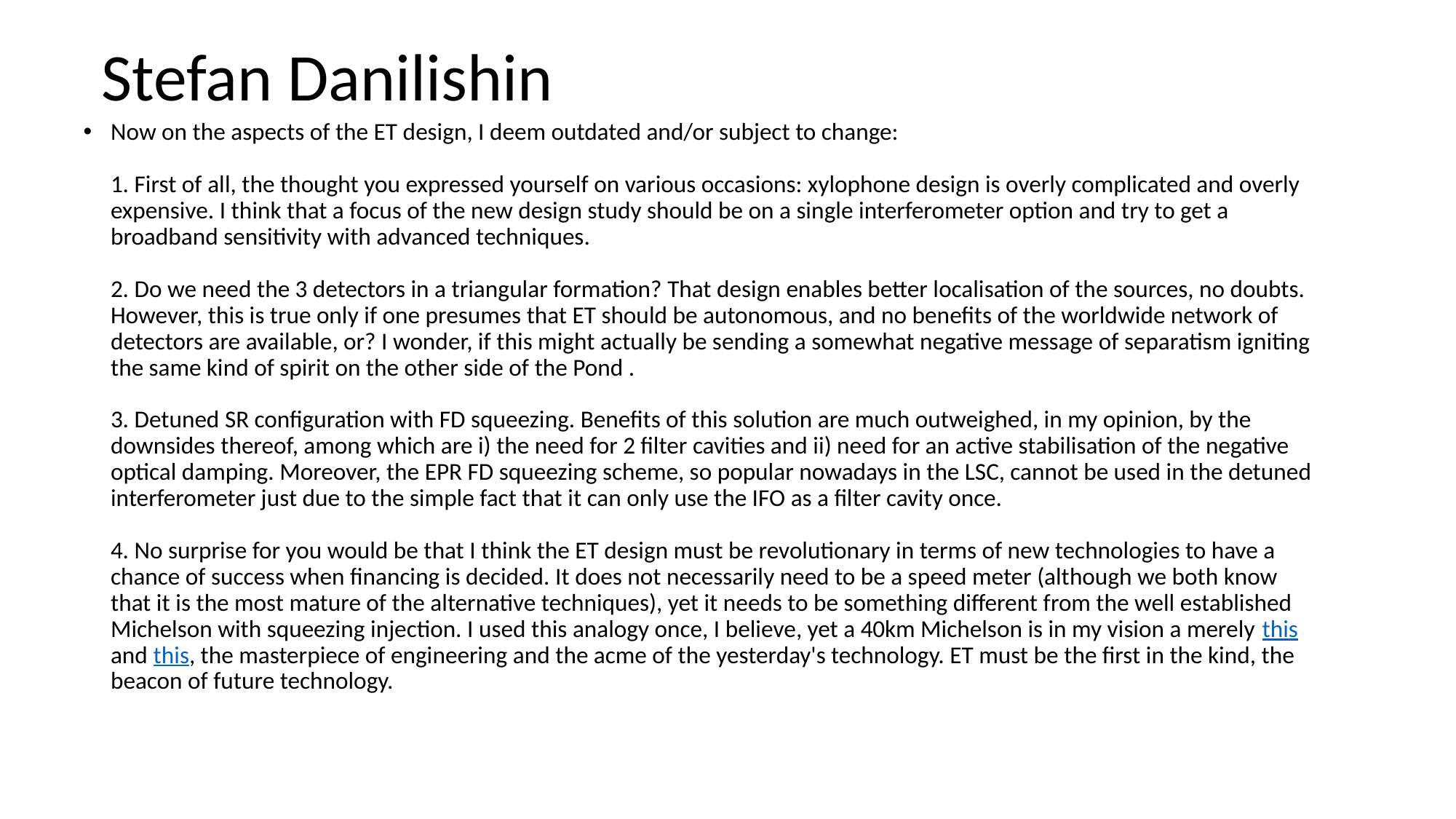

# Stefan Danilishin
Now on the aspects of the ET design, I deem outdated and/or subject to change:
1. First of all, the thought you expressed yourself on various occasions: xylophone design is overly complicated and overly expensive. I think that a focus of the new design study should be on a single interferometer option and try to get a broadband sensitivity with advanced techniques.
2. Do we need the 3 detectors in a triangular formation? That design enables better localisation of the sources, no doubts. However, this is true only if one presumes that ET should be autonomous, and no benefits of the worldwide network of detectors are available, or? I wonder, if this might actually be sending a somewhat negative message of separatism igniting the same kind of spirit on the other side of the Pond .
3. Detuned SR configuration with FD squeezing. Benefits of this solution are much outweighed, in my opinion, by the downsides thereof, among which are i) the need for 2 filter cavities and ii) need for an active stabilisation of the negative optical damping. Moreover, the EPR FD squeezing scheme, so popular nowadays in the LSC, cannot be used in the detuned interferometer just due to the simple fact that it can only use the IFO as a filter cavity once.
4. No surprise for you would be that I think the ET design must be revolutionary in terms of new technologies to have a chance of success when financing is decided. It does not necessarily need to be a speed meter (although we both know that it is the most mature of the alternative techniques), yet it needs to be something different from the well established Michelson with squeezing injection. I used this analogy once, I believe, yet a 40km Michelson is in my vision a merely this and this, the masterpiece of engineering and the acme of the yesterday's technology. ET must be the first in the kind, the beacon of future technology.